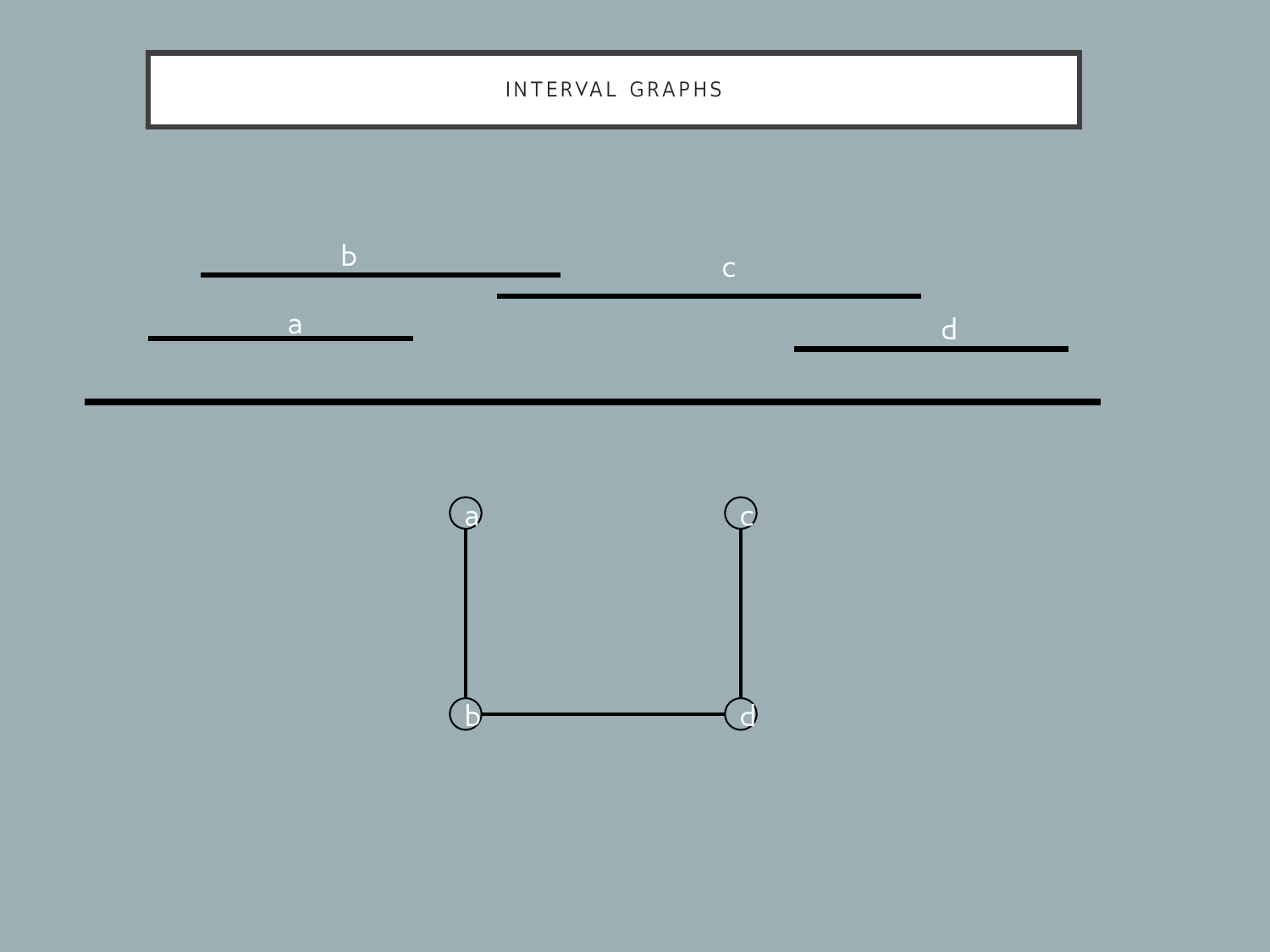

# INTERVAL GRAPHS
b
c
a
d
a
c
b
d